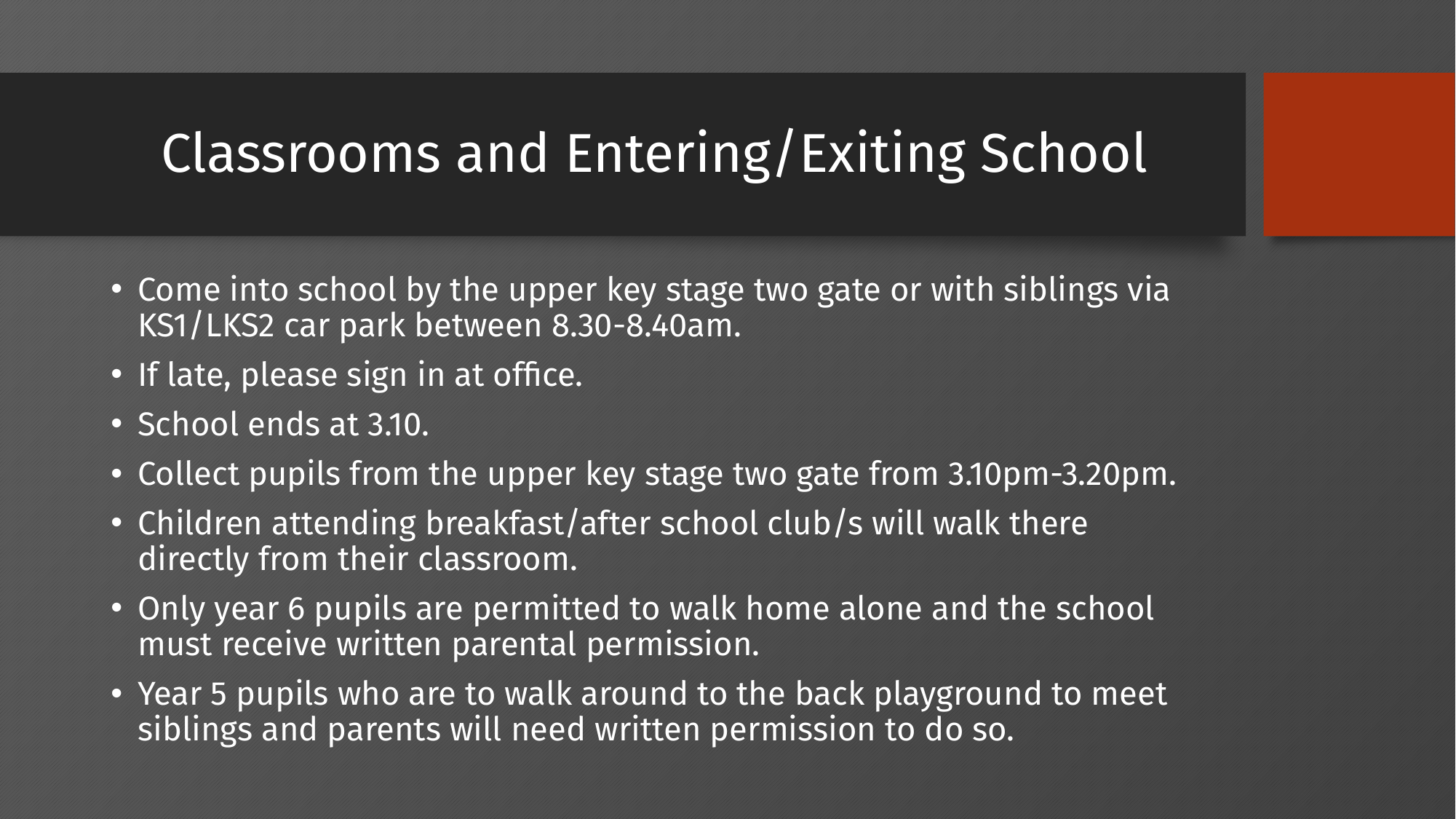

# Classrooms and Entering/Exiting School
Come into school by the upper key stage two gate or with siblings via KS1/LKS2 car park between 8.30-8.40am.
If late, please sign in at office.
School ends at 3.10.
Collect pupils from the upper key stage two gate from 3.10pm-3.20pm.
Children attending breakfast/after school club/s will walk there directly from their classroom.
Only year 6 pupils are permitted to walk home alone and the school must receive written parental permission.
Year 5 pupils who are to walk around to the back playground to meet siblings and parents will need written permission to do so.